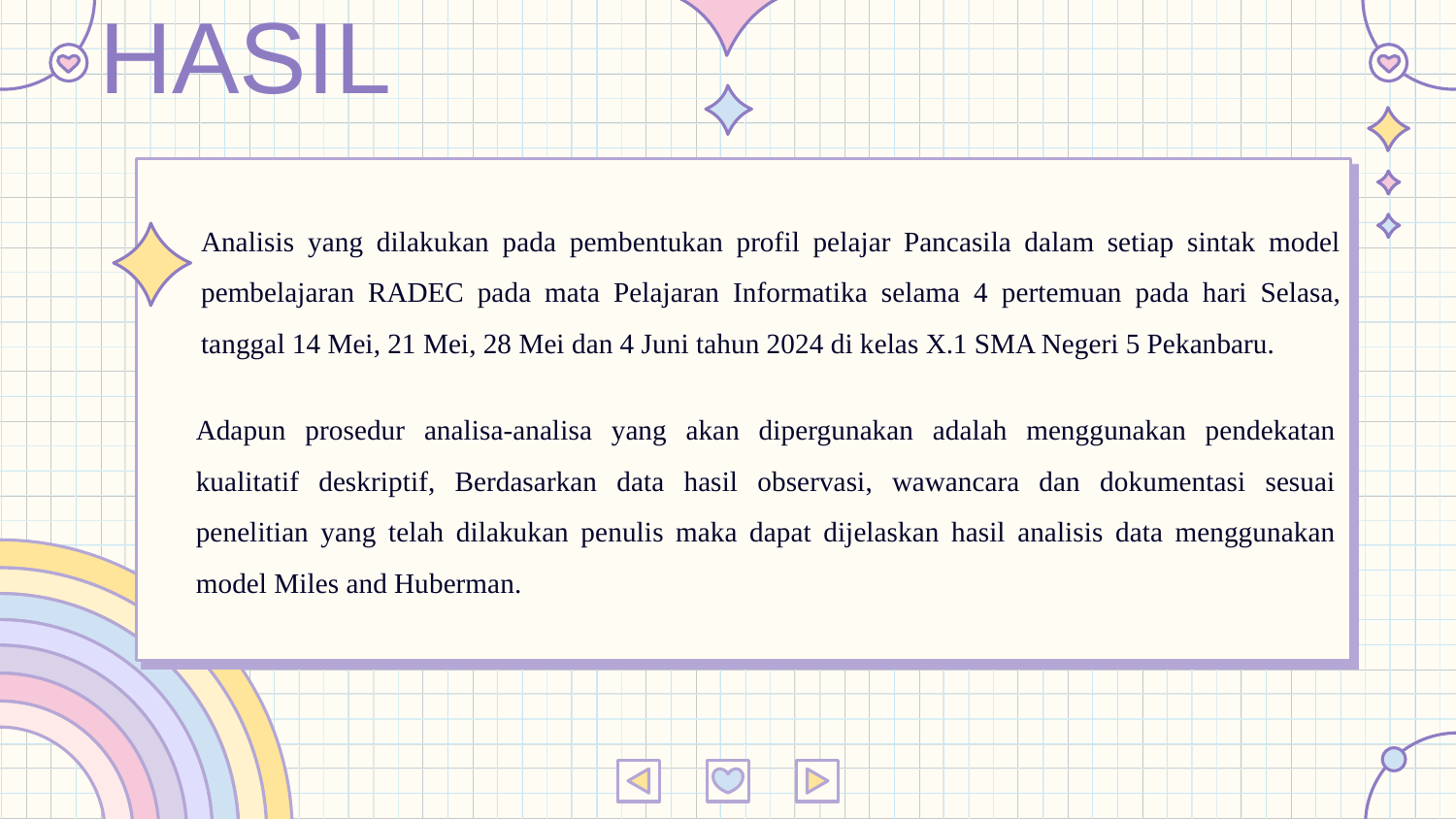

# HASIL
	Analisis yang dilakukan pada pembentukan profil pelajar Pancasila dalam setiap sintak model pembelajaran RADEC pada mata Pelajaran Informatika selama 4 pertemuan pada hari Selasa, tanggal 14 Mei, 21 Mei, 28 Mei dan 4 Juni tahun 2024 di kelas X.1 SMA Negeri 5 Pekanbaru.

	Adapun prosedur analisa-analisa yang akan dipergunakan adalah menggunakan pendekatan kualitatif deskriptif, Berdasarkan data hasil observasi, wawancara dan dokumentasi sesuai penelitian yang telah dilakukan penulis maka dapat dijelaskan hasil analisis data menggunakan model Miles and Huberman.